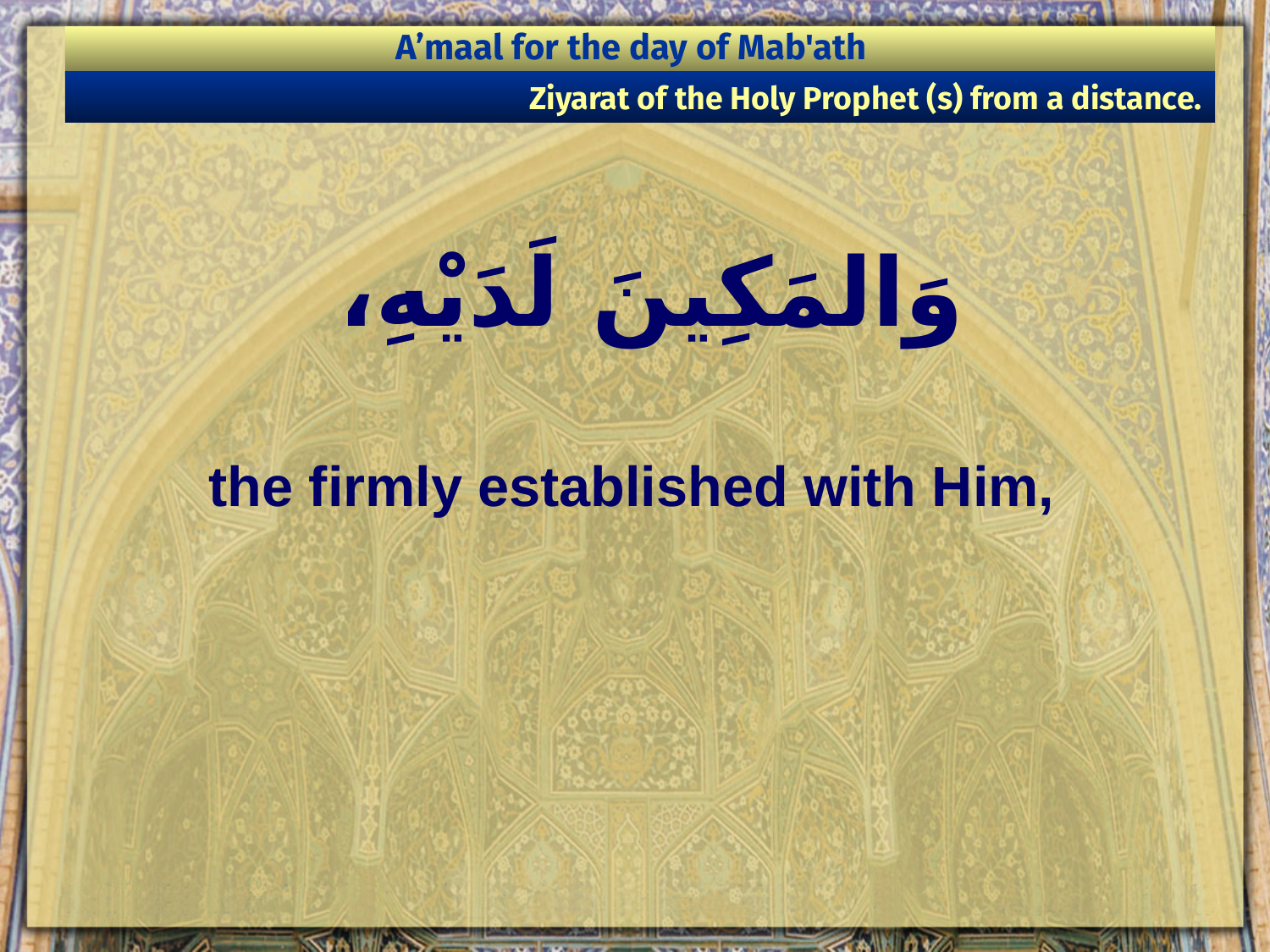

A’maal for the day of Mab'ath
Ziyarat of the Holy Prophet (s) from a distance.
# وَالمَكِينَ لَدَيْهِ،
the firmly established with Him,